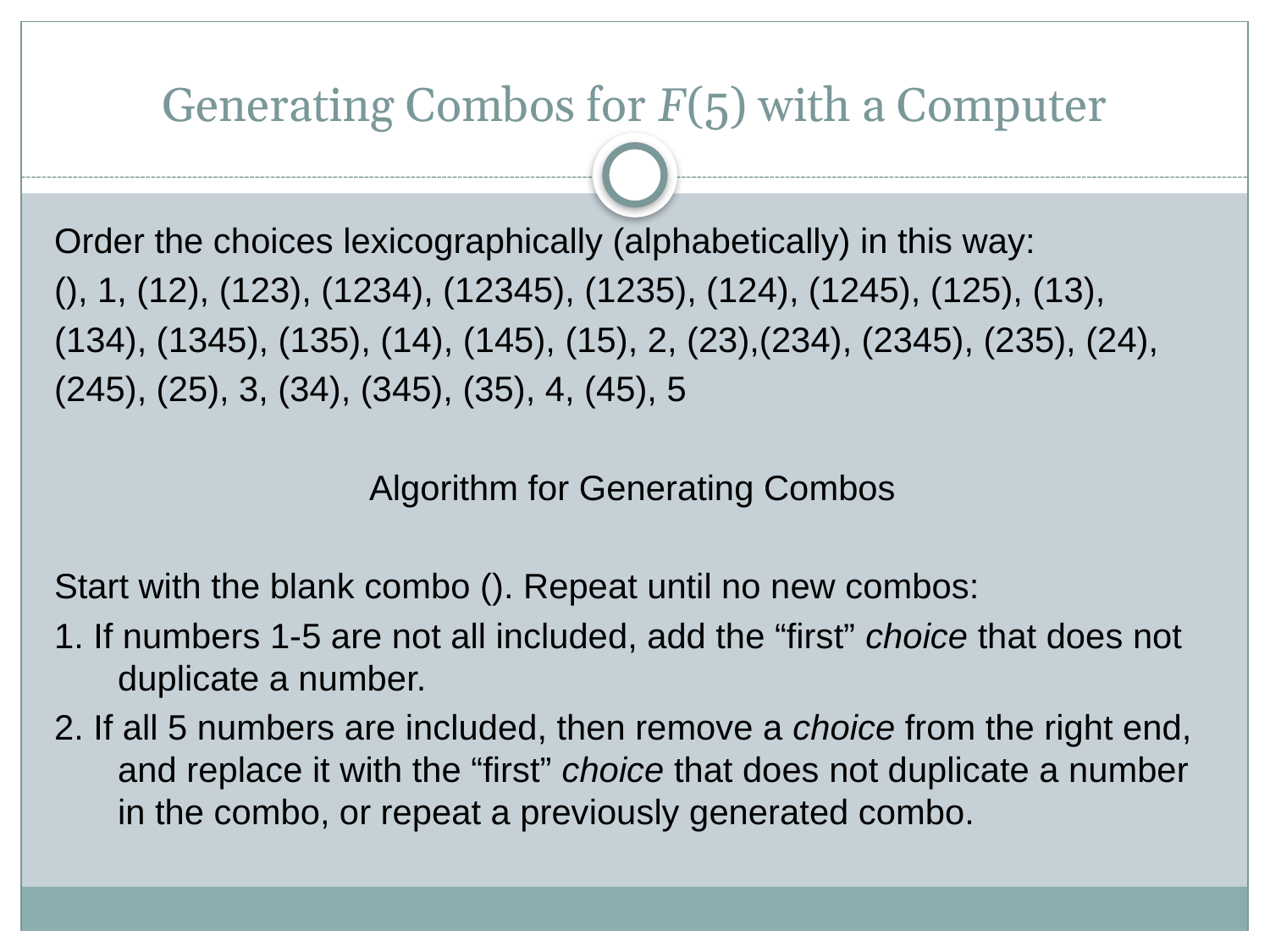

# Generating Combos for F(5) with a Computer
Order the choices lexicographically (alphabetically) in this way:
(), 1, (12), (123), (1234), (12345), (1235), (124), (1245), (125), (13),
(134), (1345), (135), (14), (145), (15), 2, (23),(234), (2345), (235), (24),
(245), (25), 3, (34), (345), (35), 4, (45), 5

Algorithm for Generating Combos

Start with the blank combo (). Repeat until no new combos:
1. If numbers 1-5 are not all included, add the “first” choice that does not duplicate a number.
2. If all 5 numbers are included, then remove a choice from the right end, and replace it with the “first” choice that does not duplicate a number in the combo, or repeat a previously generated combo.